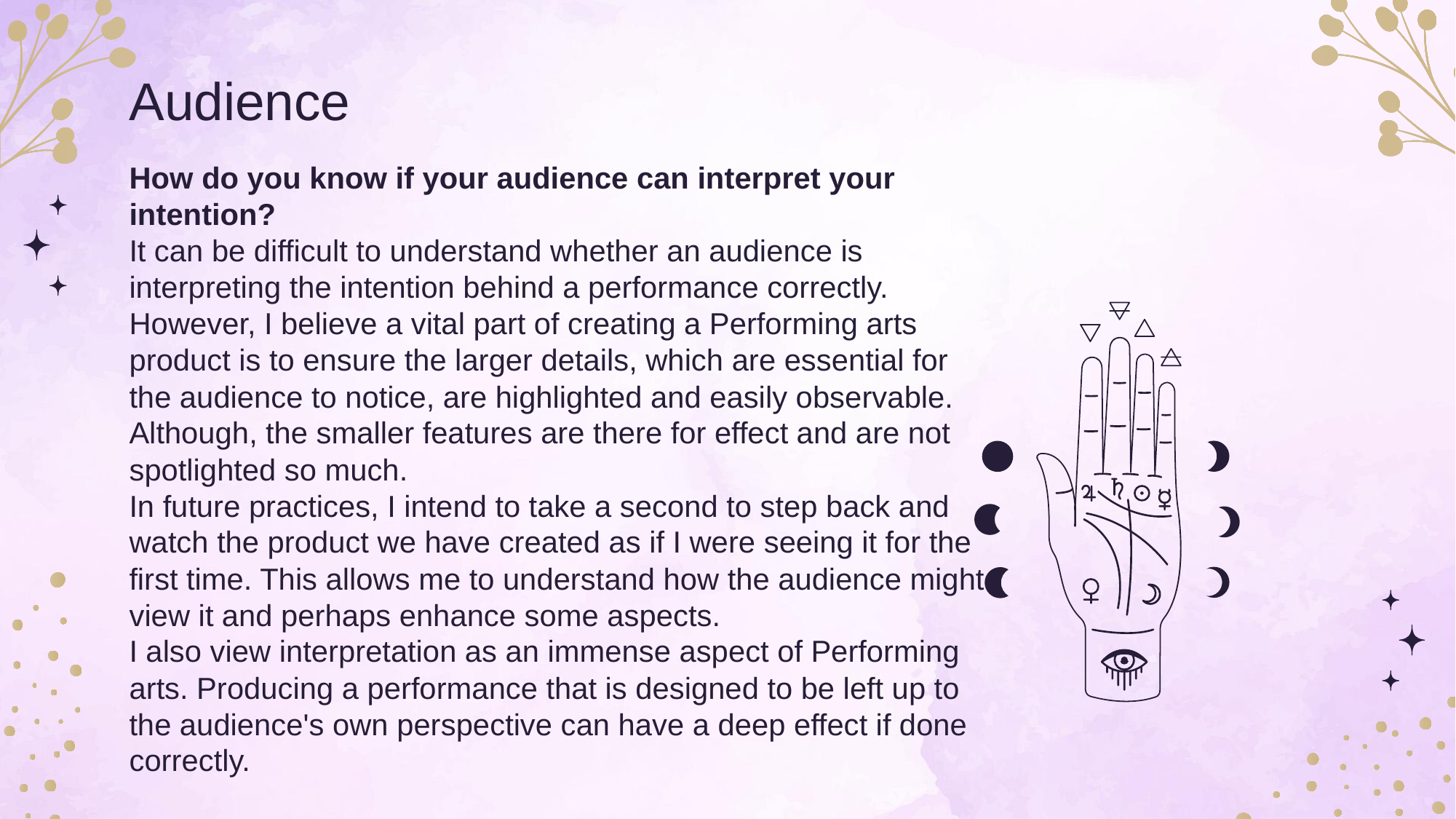

# Audience (2)
How do you know if your audience can interpret your intention?
It can be difficult to understand whether an audience is interpreting the intention behind a performance correctly. However, I believe a vital part of creating a Performing arts product is to ensure the larger details, which are essential for the audience to notice, are highlighted and easily observable. Although, the smaller features are there for effect and are not spotlighted so much.
In future practices, I intend to take a second to step back and watch the product we have created as if I were seeing it for the first time. This allows me to understand how the audience might view it and perhaps enhance some aspects.
I also view interpretation as an immense aspect of Performing arts. Producing a performance that is designed to be left up to the audience's own perspective can have a deep effect if done correctly.